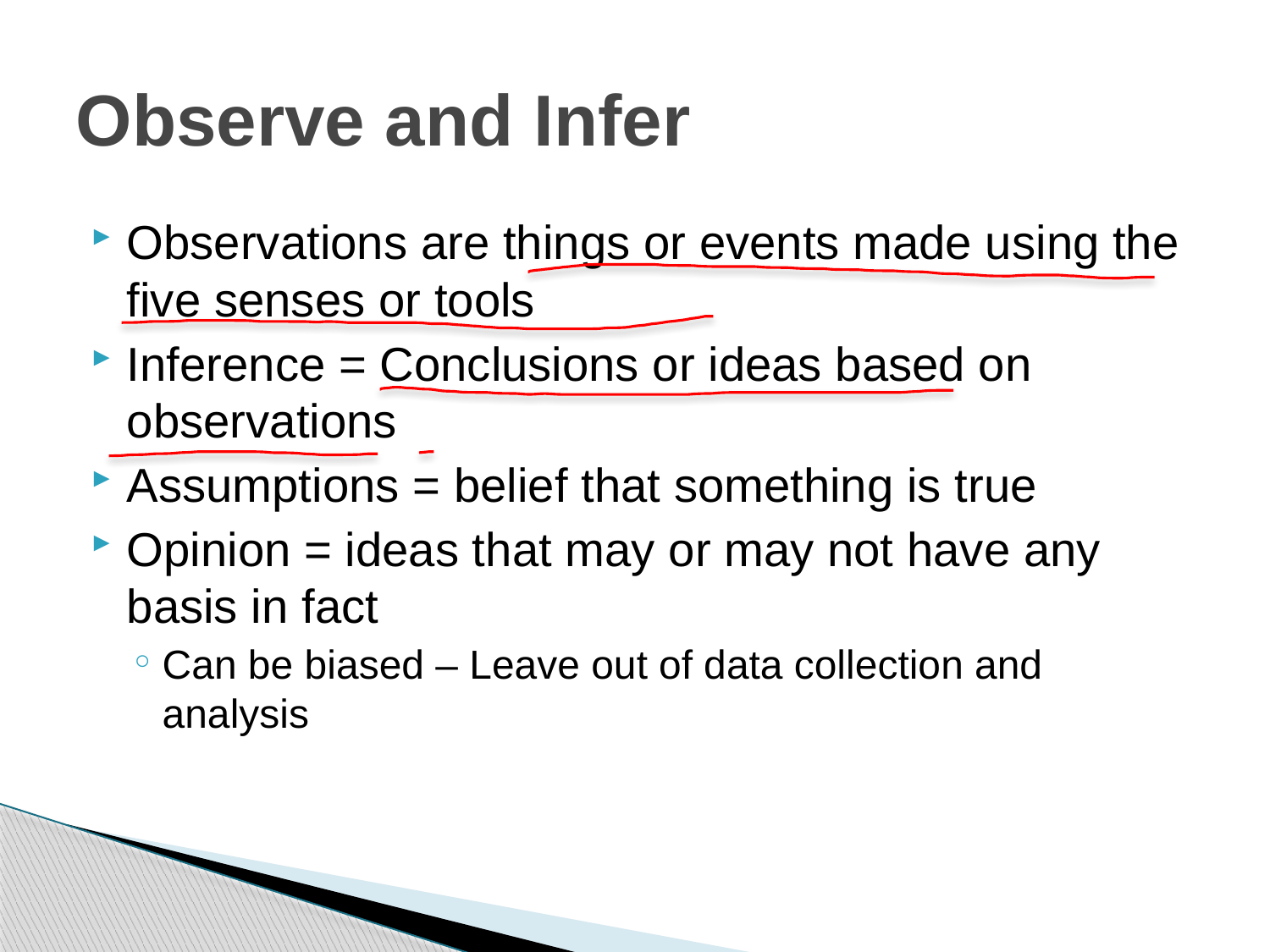

# Observe and Infer
Observations are things or events made using the five senses or tools
Inference = Conclusions or ideas based on observations
Assumptions = belief that something is true
Opinion = ideas that may or may not have any basis in fact
Can be biased – Leave out of data collection and analysis